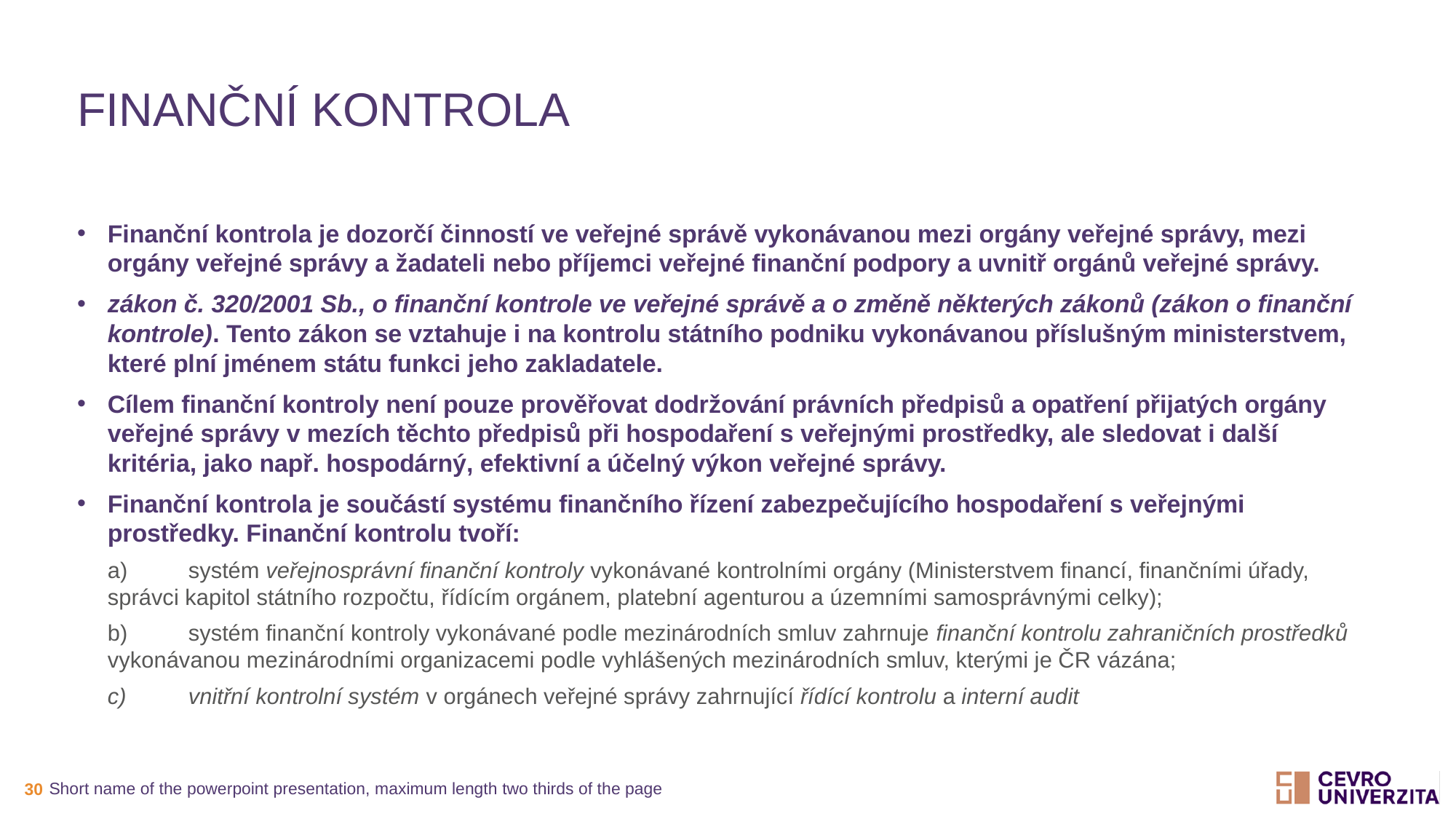

# Finanční kontrola
Finanční kontrola je dozorčí činností ve veřejné správě vykonávanou mezi orgány veřejné správy, mezi orgány veřejné správy a žadateli nebo příjemci veřejné finanční podpory a uvnitř orgánů veřejné správy.
zákon č. 320/2001 Sb., o finanční kontrole ve veřejné správě a o změně některých zákonů (zákon o finanční kontrole). Tento zákon se vztahuje i na kontrolu státního podniku vykonávanou příslušným ministerstvem, které plní jménem státu funkci jeho zakladatele.
Cílem finanční kontroly není pouze prověřovat dodržování právních předpisů a opatření přijatých orgány veřejné správy v mezích těchto předpisů při hospodaření s veřejnými prostředky, ale sledovat i další kritéria, jako např. hospodárný, efektivní a účelný výkon veřejné správy.
Finanční kontrola je součástí systému finančního řízení zabezpečujícího hospodaření s veřejnými prostředky. Finanční kontrolu tvoří:
a)	systém veřejnosprávní finanční kontroly vykonávané kontrolními orgány (Ministerstvem financí, finančními úřady, správci kapitol státního rozpočtu, řídícím orgánem, platební agenturou a územními samosprávnými celky);
b)	systém finanční kontroly vykonávané podle mezinárodních smluv zahrnuje finanční kontrolu zahraničních prostředků vykonávanou mezinárodními organizacemi podle vyhlášených mezinárodních smluv, kterými je ČR vázána;
c)	vnitřní kontrolní systém v orgánech veřejné správy zahrnující řídící kontrolu a interní audit

Short name of the powerpoint presentation, maximum length two thirds of the page
30